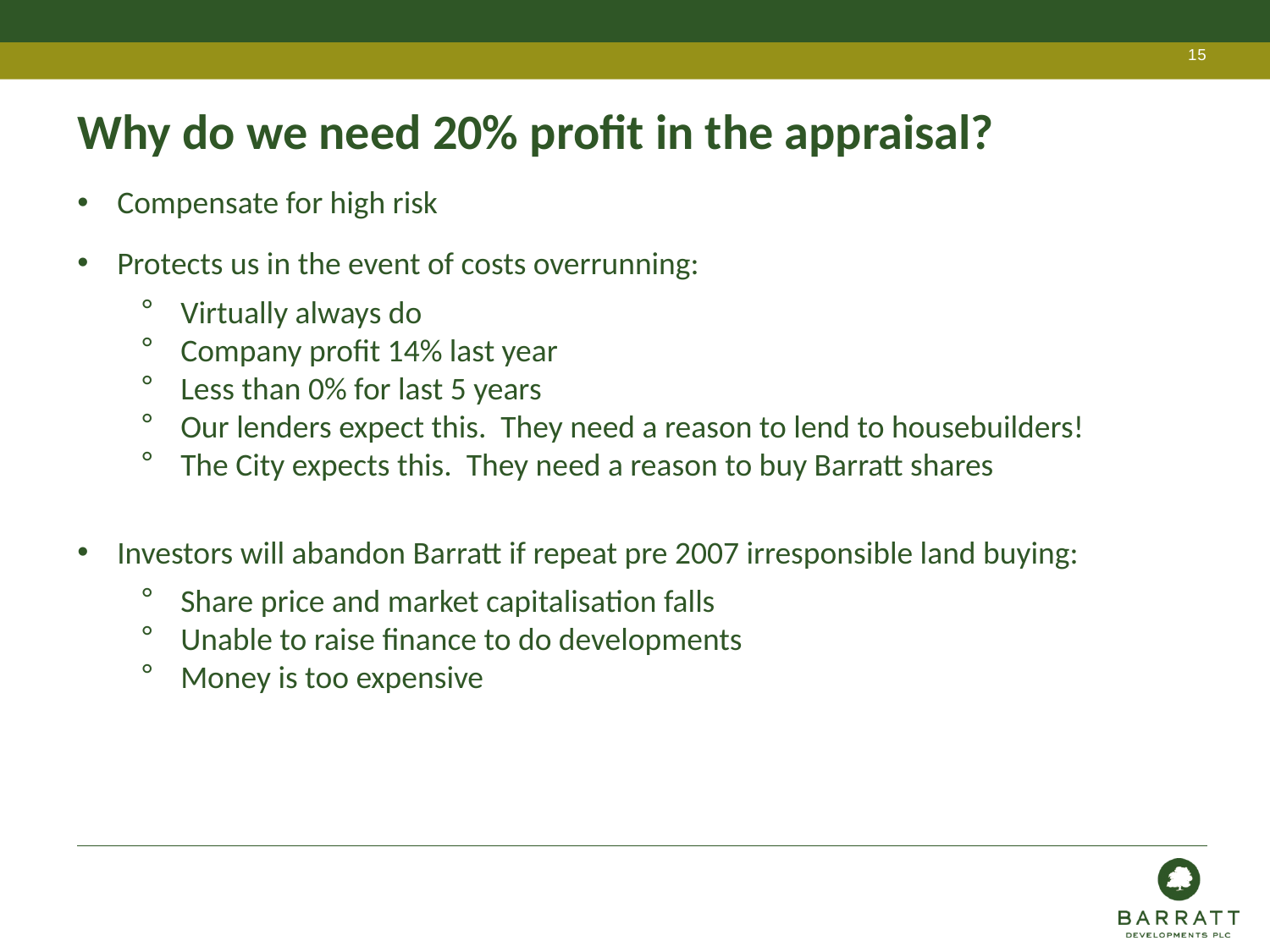

# Why do we need 20% profit in the appraisal?
Compensate for high risk
Protects us in the event of costs overrunning:
Virtually always do
Company profit 14% last year
Less than 0% for last 5 years
Our lenders expect this.  They need a reason to lend to housebuilders!
The City expects this.  They need a reason to buy Barratt shares

Investors will abandon Barratt if repeat pre 2007 irresponsible land buying:
Share price and market capitalisation falls
Unable to raise finance to do developments
Money is too expensive